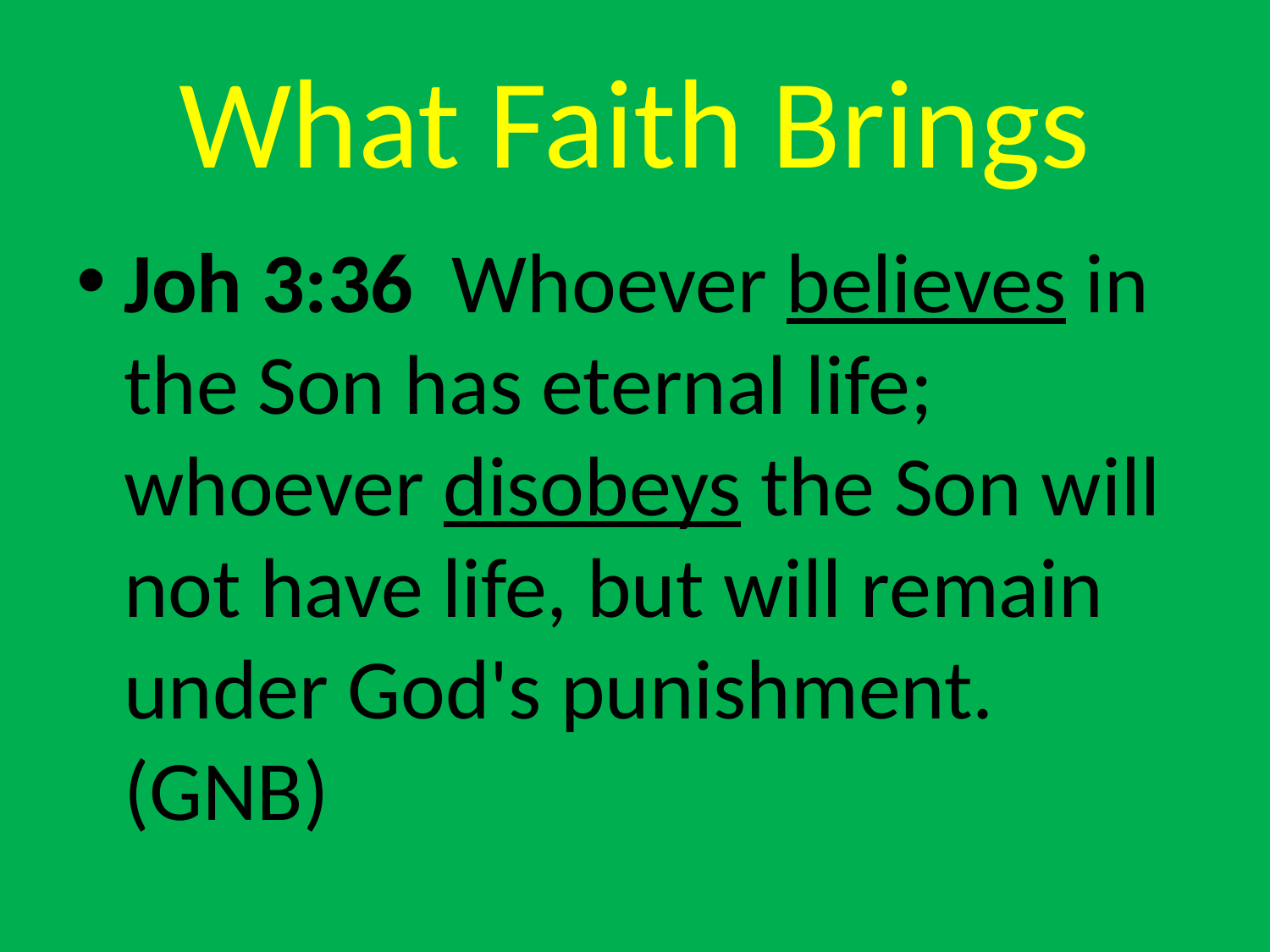

# What Faith Brings
Joh 3:36  Whoever believes in the Son has eternal life; whoever disobeys the Son will not have life, but will remain under God's punishment. (GNB)